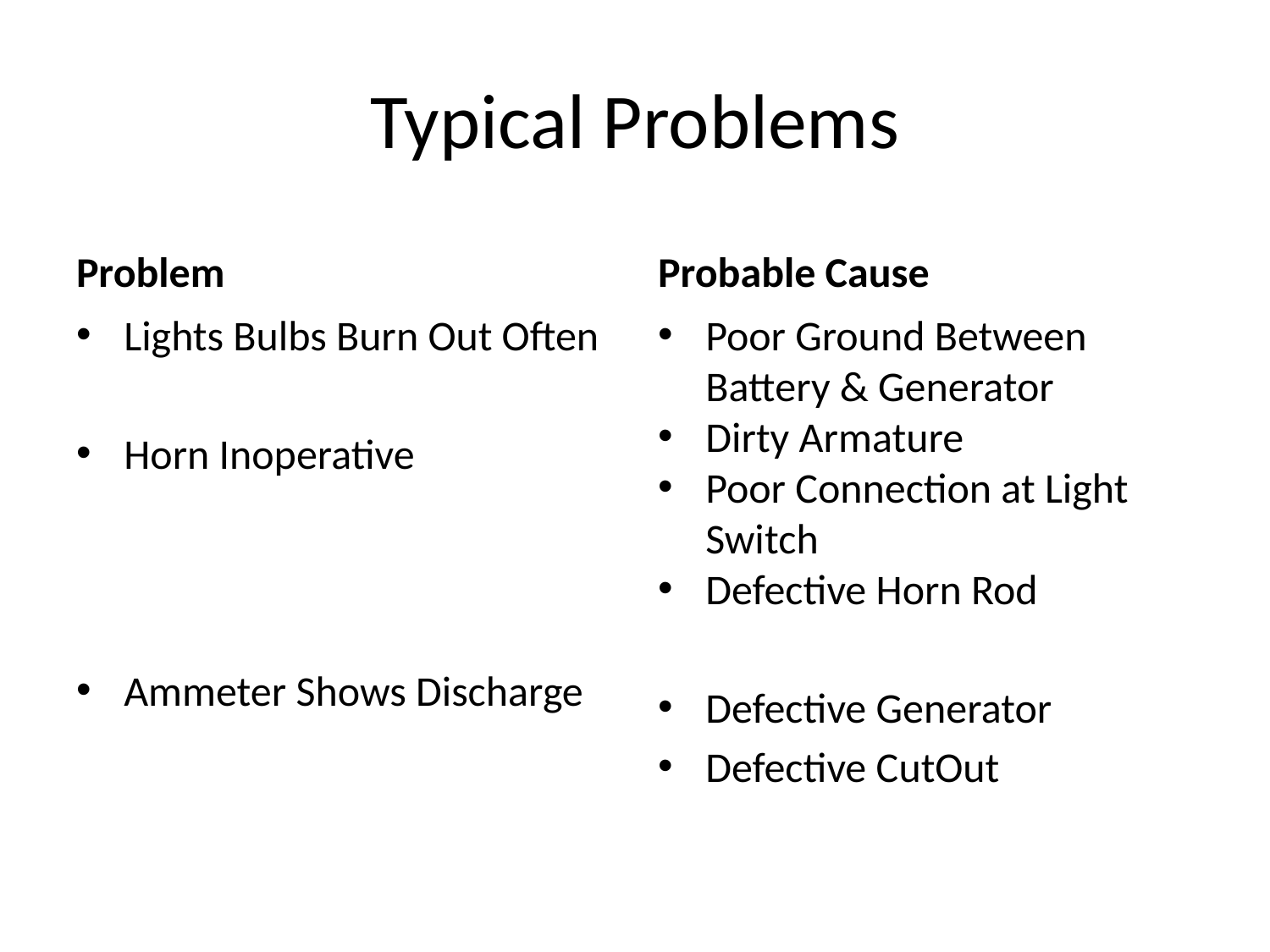

# Typical Problems
Problem
Probable Cause
Lights Bulbs Burn Out Often

Horn Inoperative

Ammeter Shows Discharge
Poor Ground Between Battery & Generator
Dirty Armature
Poor Connection at Light Switch
Defective Horn Rod

Defective Generator
Defective CutOut